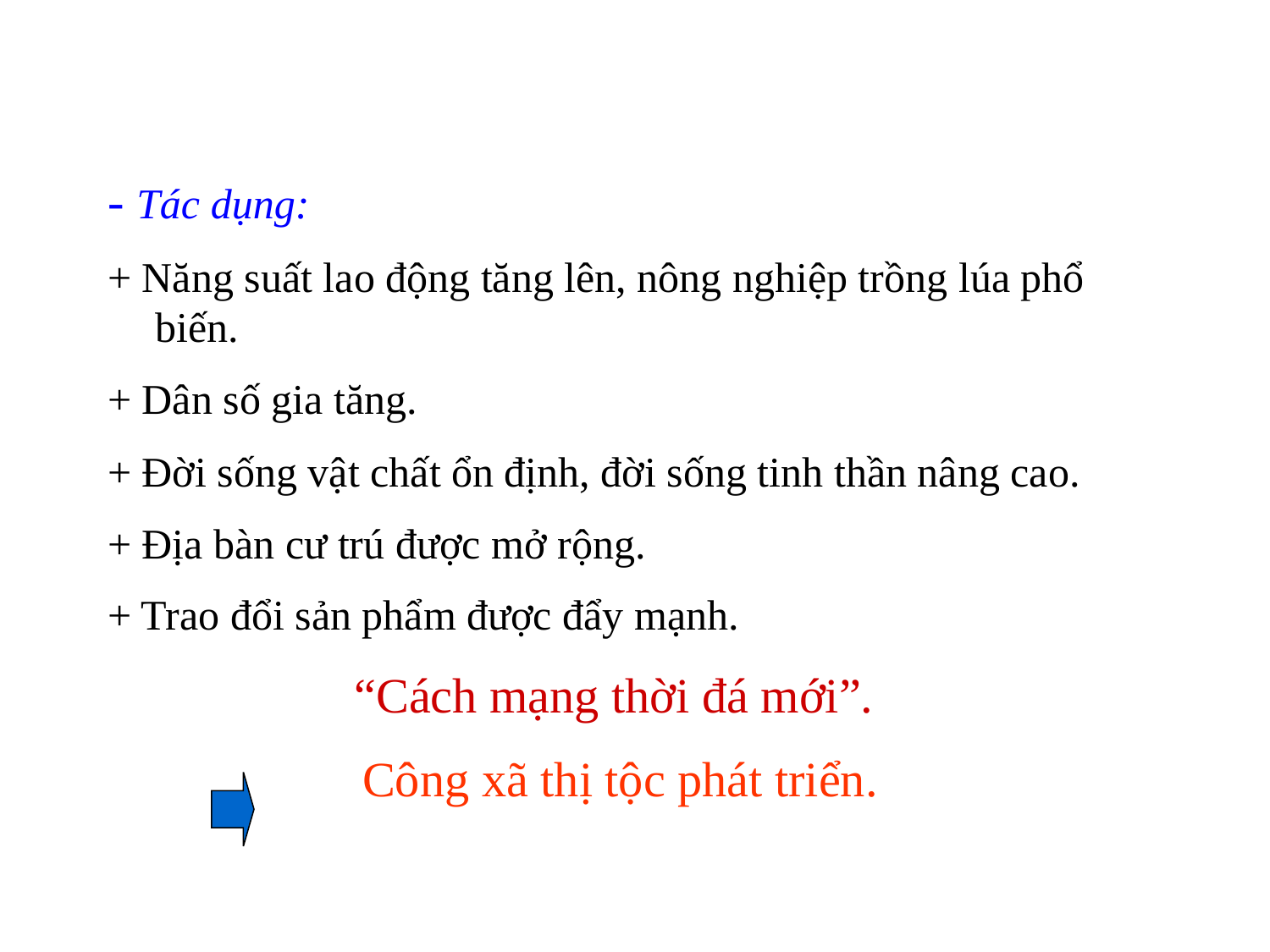

- Tác dụng:
+ Năng suất lao động tăng lên, nông nghiệp trồng lúa phổ biến.
+ Dân số gia tăng.
+ Đời sống vật chất ổn định, đời sống tinh thần nâng cao.
+ Địa bàn cư trú được mở rộng.
+ Trao đổi sản phẩm được đẩy mạnh.
“Cách mạng thời đá mới”.
Công xã thị tộc phát triển.